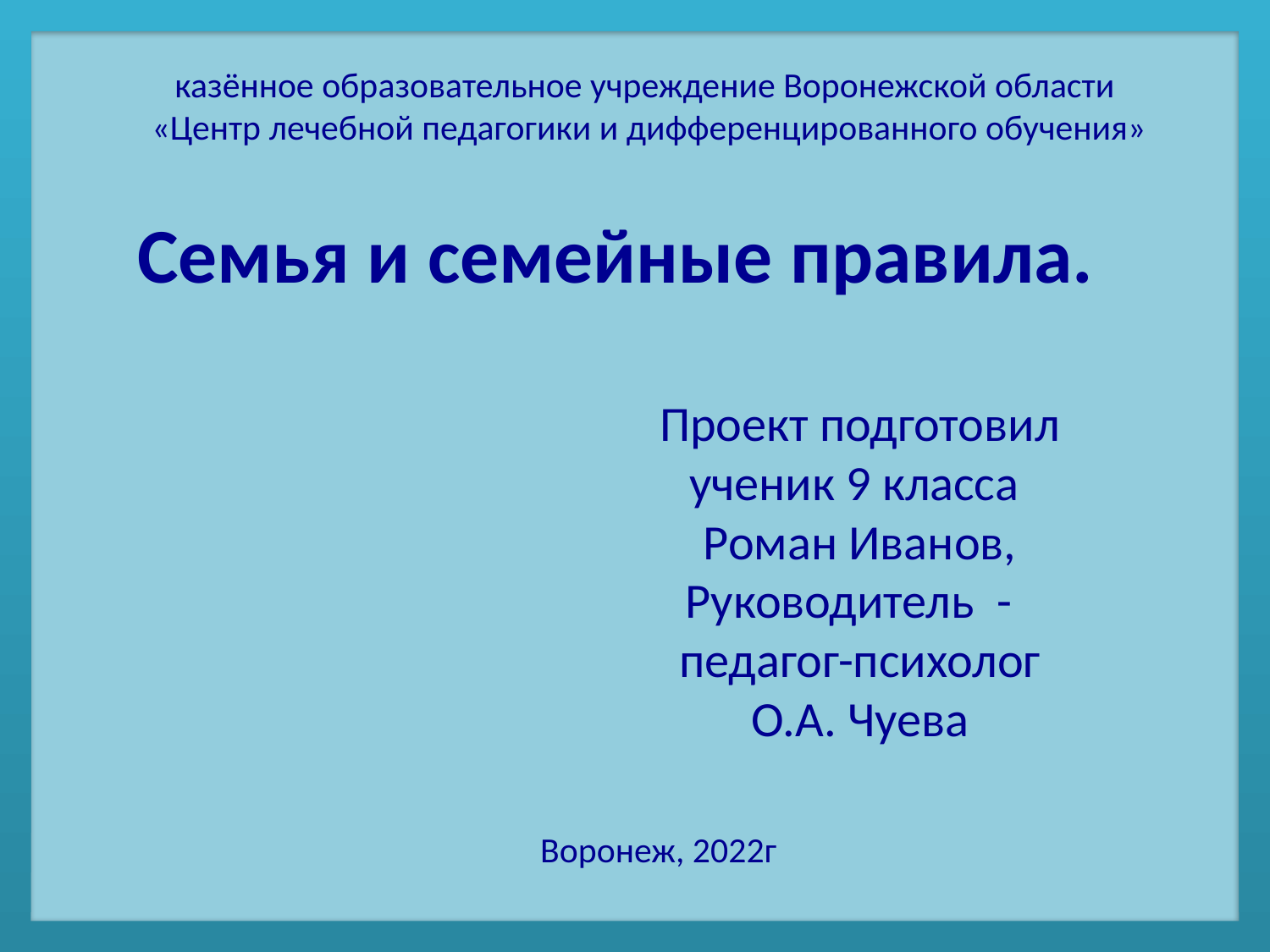

казённое образовательное учреждение Воронежской области
 «Центр лечебной педагогики и дифференцированного обучения»

Семья и семейные правила.

Проект подготовил
ученик 9 класса
Роман Иванов,
Руководитель  -
педагог-психолог
О.А. Чуева

Воронеж, 2022г